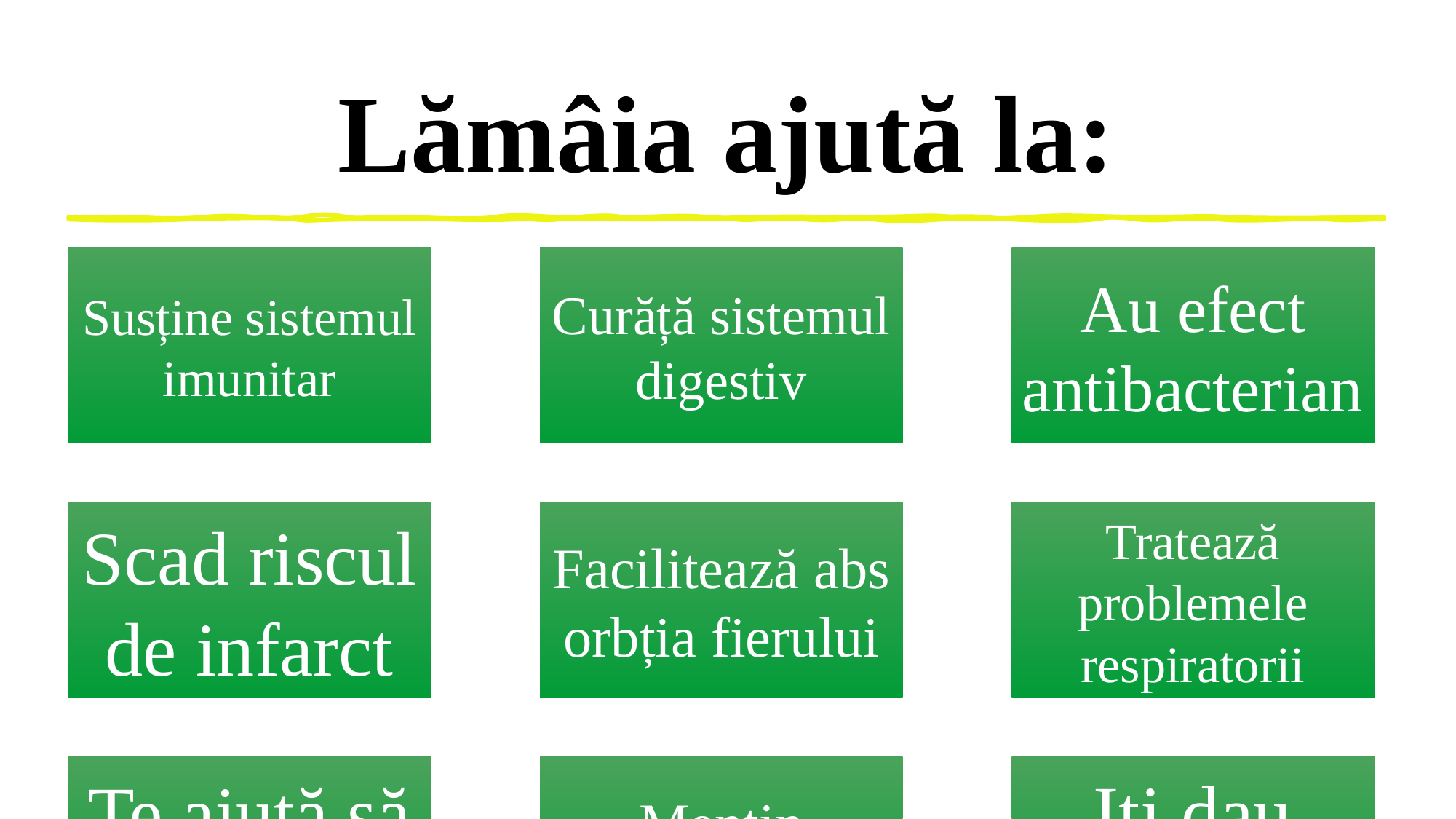

Lămâia ajută la:

Susține sistemul imunitar
Curăță sistemul digestiv
Au efect antibacterian
Scad riscul de infarct
Facilitează absorbția fierului
Tratează problemele respiratorii